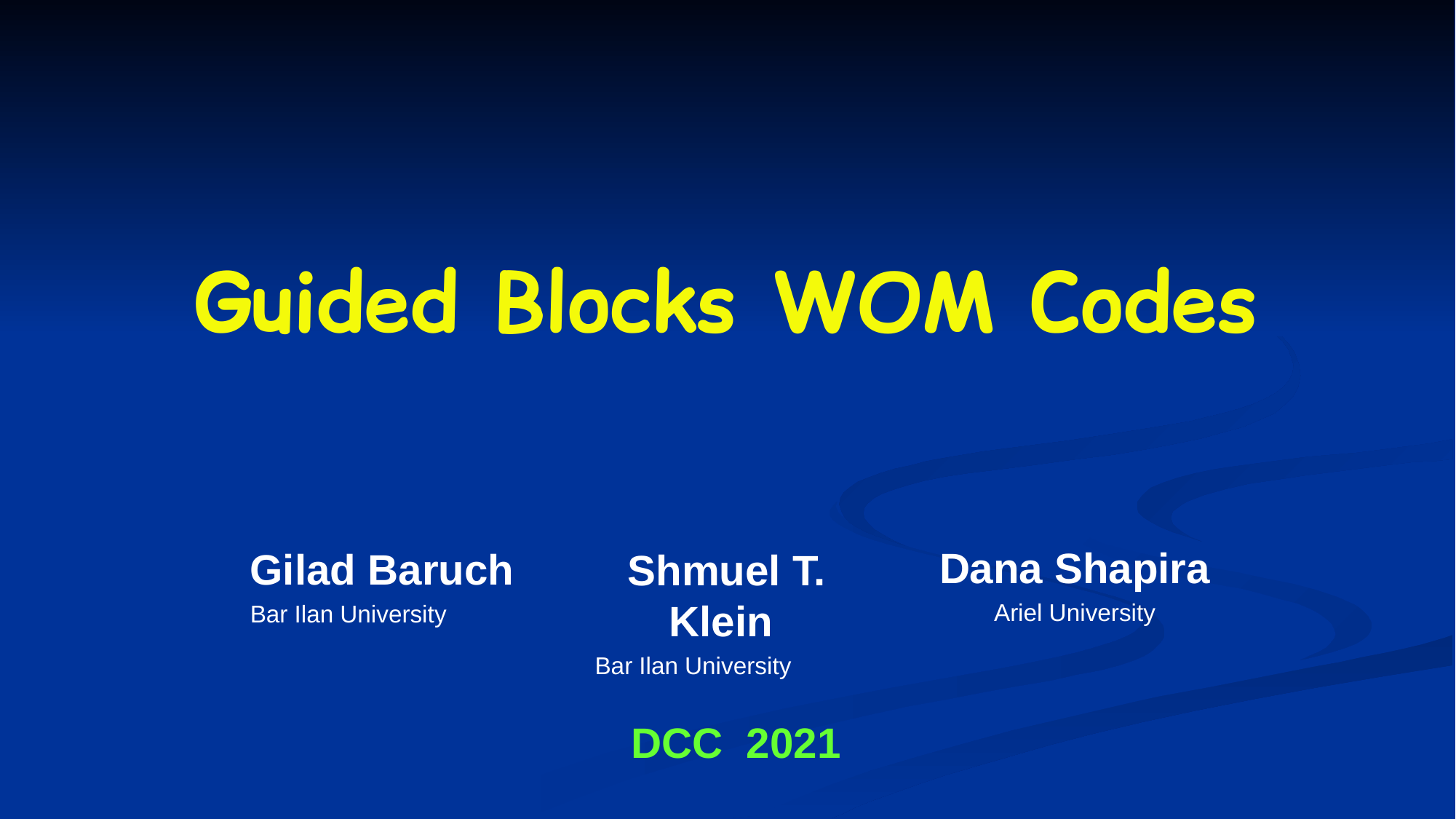

# Guided Blocks WOM Codes
Dana Shapira
Ariel University
Gilad Baruch
Bar Ilan University
Shmuel T. Klein
Bar Ilan University
DCC  2021